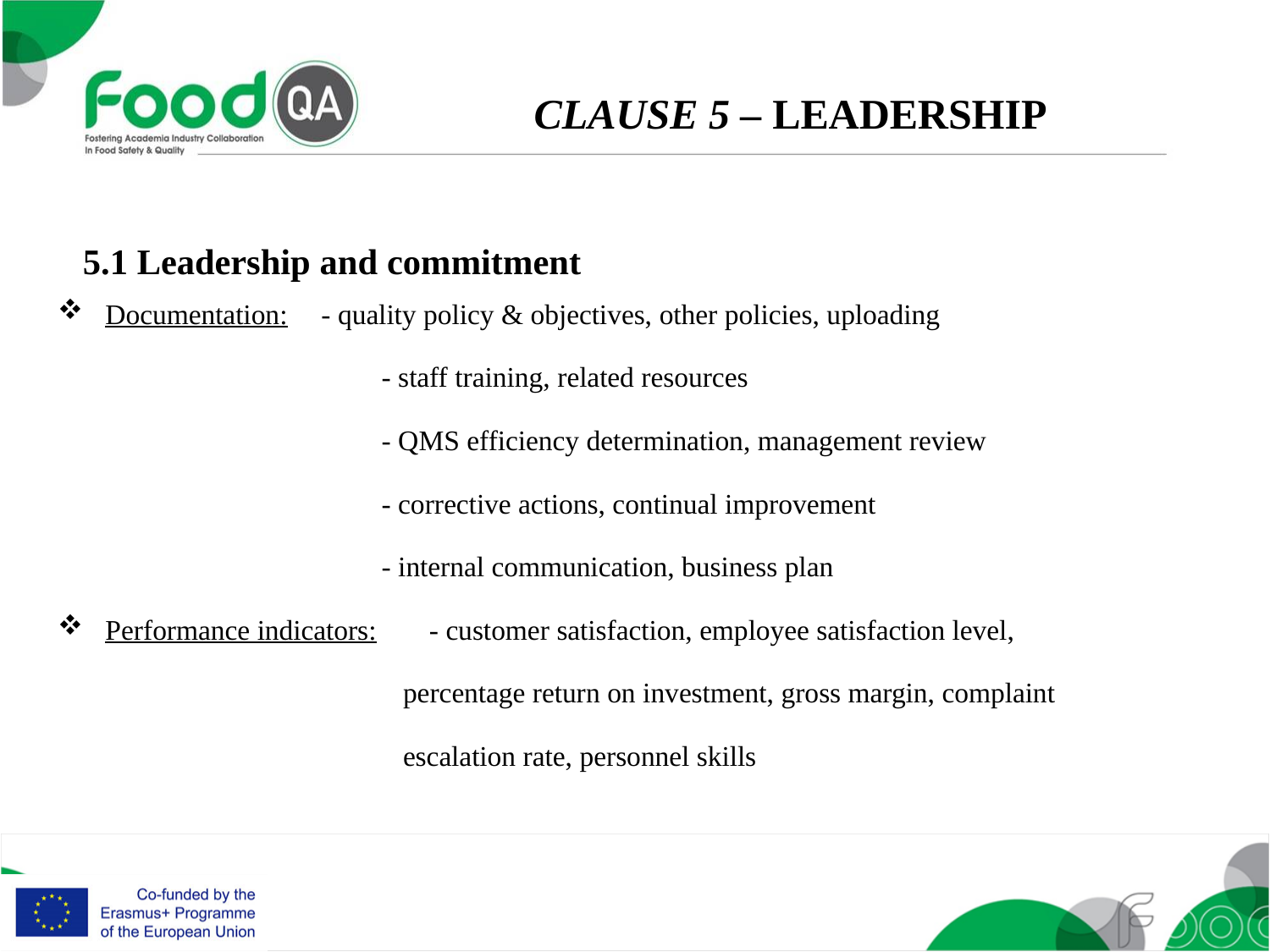

CLAUSE 5 – LEADERSHIP
5.1 Leadership and commitment
Documentation: 		- quality policy & objectives, other policies, uploading
			- staff training, related resources
			- QMS efficiency determination, management review
			- corrective actions, continual improvement
			- internal communication, business plan
Performance indicators:	- customer satisfaction, employee satisfaction level,
			   percentage return on investment, gross margin, complaint
			   escalation rate, personnel skills